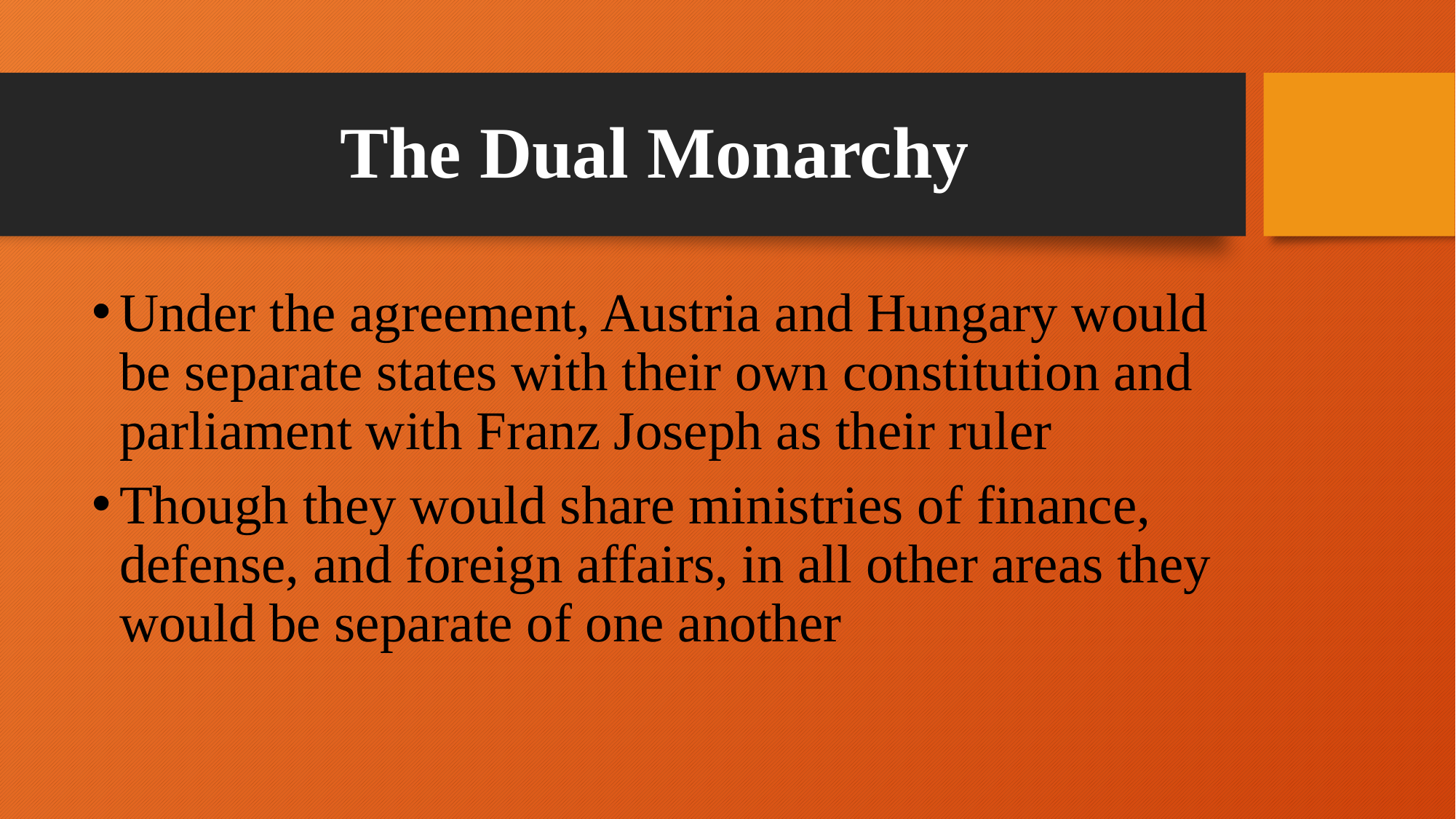

# The Dual Monarchy
Under the agreement, Austria and Hungary would be separate states with their own constitution and parliament with Franz Joseph as their ruler
Though they would share ministries of finance, defense, and foreign affairs, in all other areas they would be separate of one another